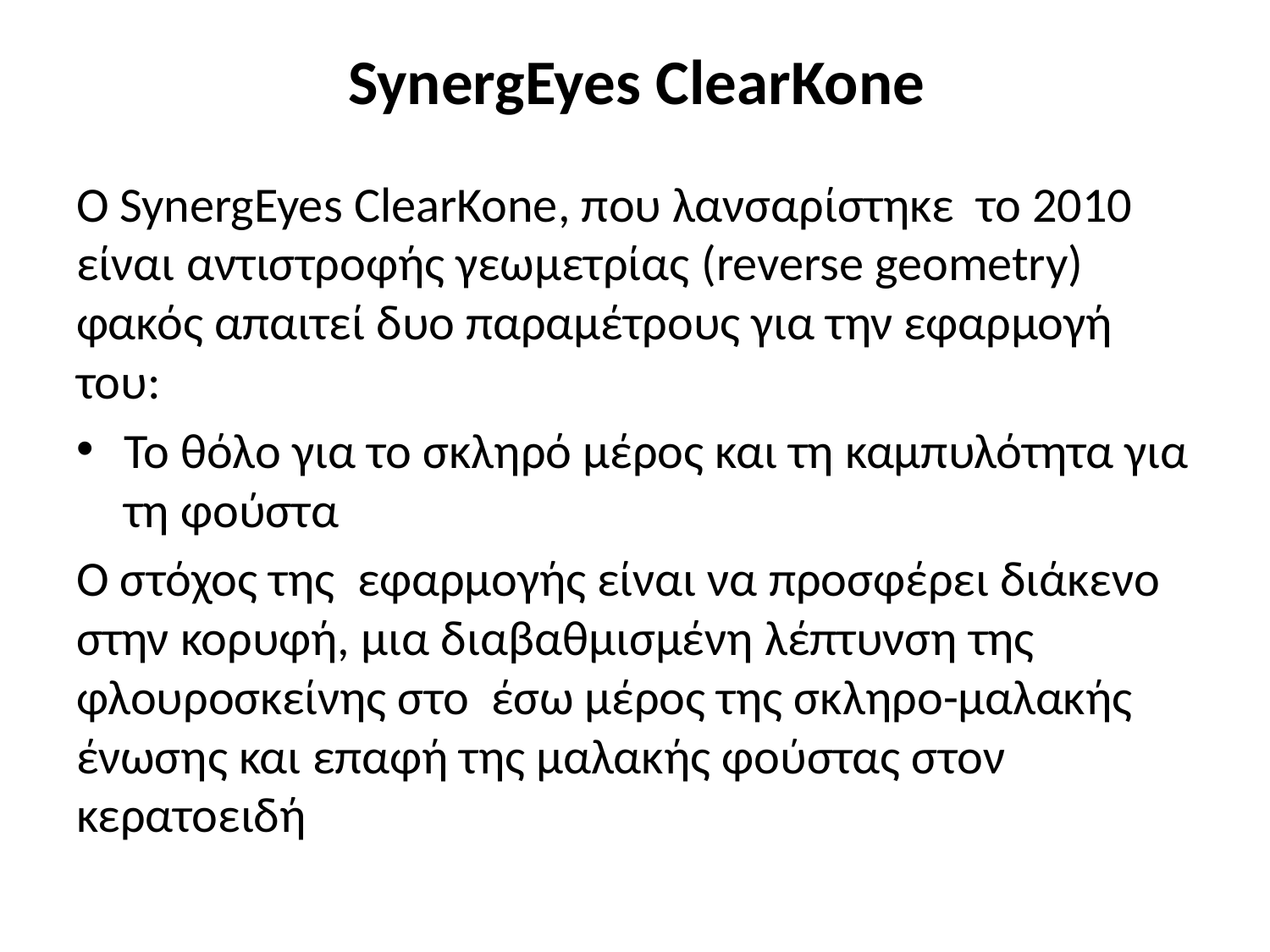

# SynergEyes ClearKone
Ο SynergEyes ClearKone, που λανσαρίστηκε  το 2010 είναι αντιστροφής γεωμετρίας (reverse geometry) φακός απαιτεί δυο παραμέτρους για την εφαρμογή του:
Το θόλο για το σκληρό μέρος και τη καμπυλότητα για τη φούστα
Ο στόχος της  εφαρμογής είναι να προσφέρει διάκενο στην κορυφή, μια διαβαθμισμένη λέπτυνση της φλουροσκείνης στο  έσω μέρος της σκληρο-μαλακής ένωσης και επαφή της μαλακής φούστας στον κερατοειδή